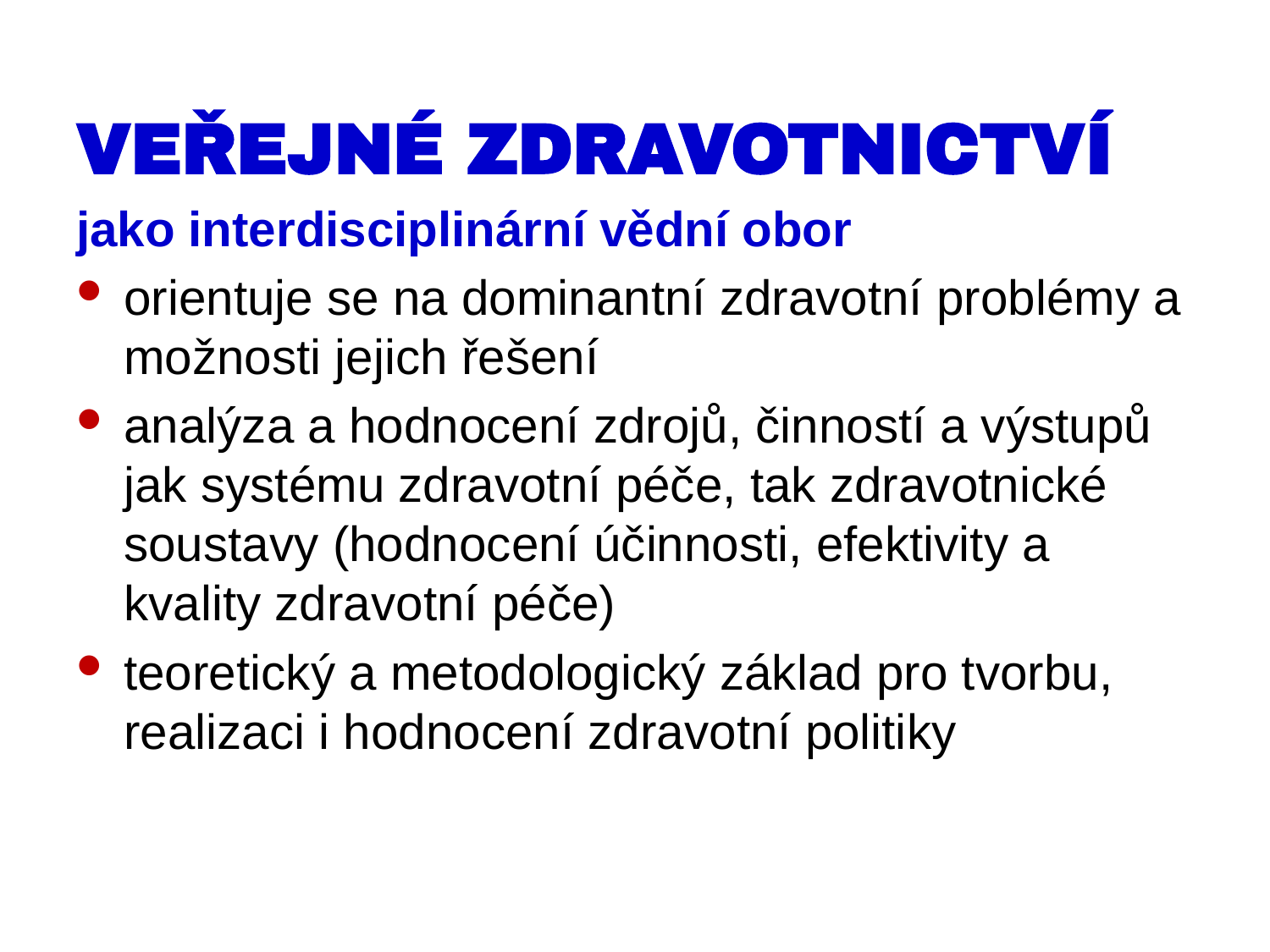

VEŘEJNÉ ZDRAVOTNICTVÍ
jako interdisciplinární vědní obor
orientuje se na dominantní zdravotní problémy a možnosti jejich řešení
analýza a hodnocení zdrojů, činností a výstupů jak systému zdravotní péče, tak zdravotnické soustavy (hodnocení účinnosti, efektivity a kvality zdravotní péče)
teoretický a metodologický základ pro tvorbu, realizaci i hodnocení zdravotní politiky